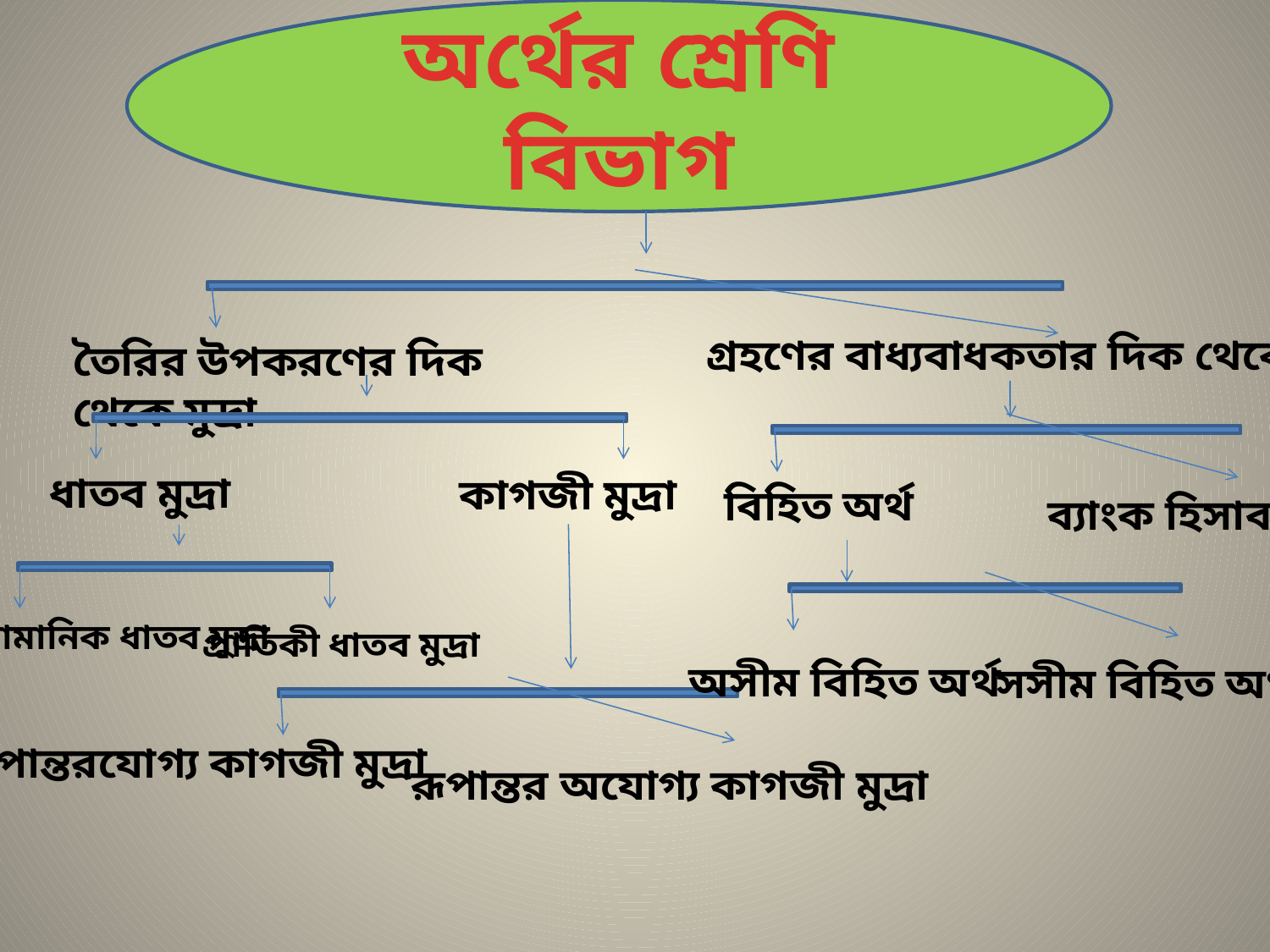

অর্থের শ্রেণি বিভাগ
#

গ্রহণের বাধ্যবাধকতার দিক থেকে
তৈরির উপকরণের দিক থেকে মুদ্রা

ধাতব মুদ্রা
কাগজী মুদ্রা
বিহিত অর্থ
ব্যাংক হিসাব

প্রামানিক ধাতব মুদ্রা
প্রাতিকী ধাতব মুদ্রা
অসীম বিহিত অর্থ
সসীম বিহিত অর্থ
রূপান্তরযোগ্য কাগজী মুদ্রা
রূপান্তর অযোগ্য কাগজী মুদ্রা